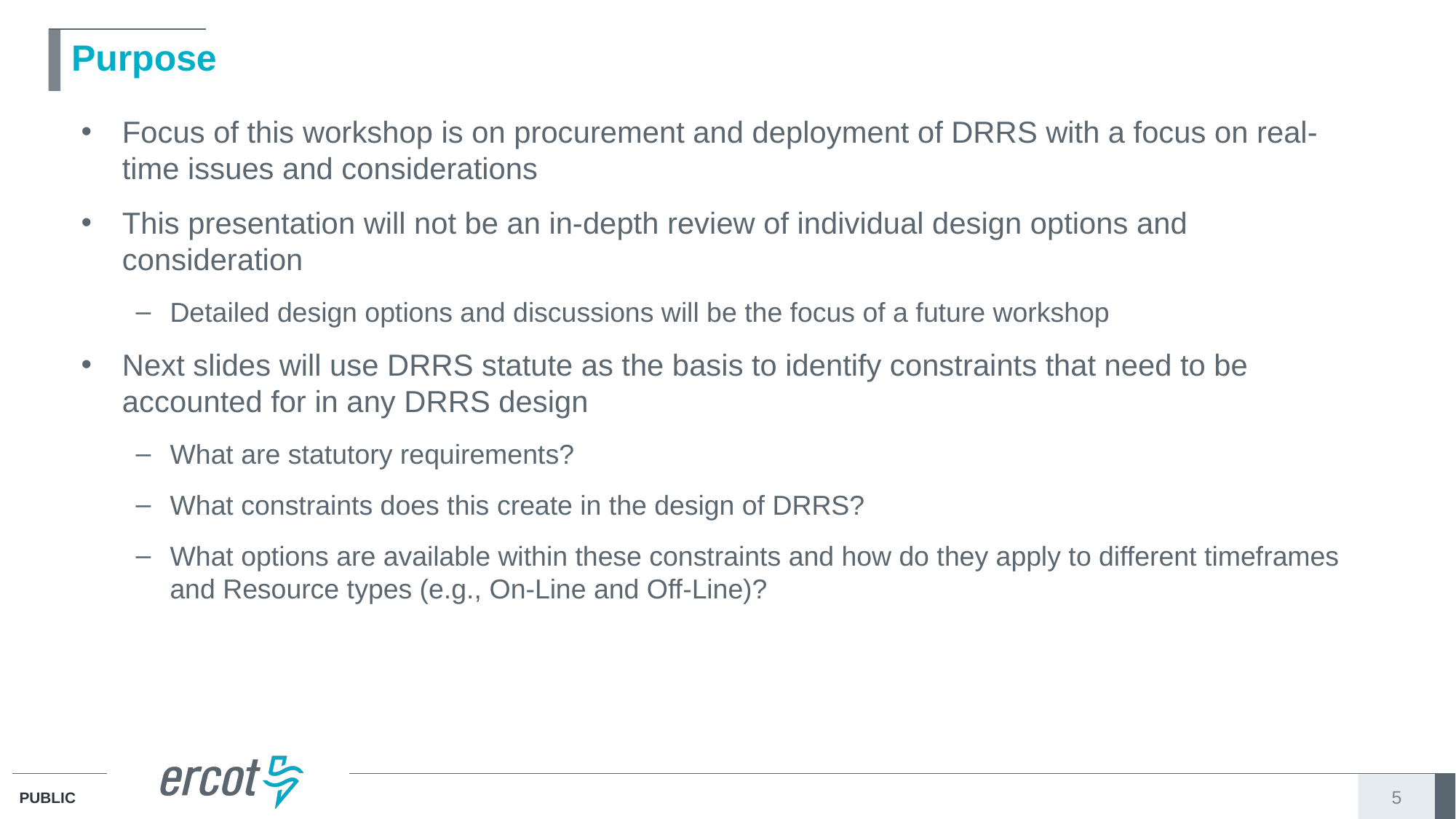

# Purpose
Focus of this workshop is on procurement and deployment of DRRS with a focus on real-time issues and considerations
This presentation will not be an in-depth review of individual design options and consideration
Detailed design options and discussions will be the focus of a future workshop
Next slides will use DRRS statute as the basis to identify constraints that need to be accounted for in any DRRS design
What are statutory requirements?
What constraints does this create in the design of DRRS?
What options are available within these constraints and how do they apply to different timeframes and Resource types (e.g., On-Line and Off-Line)?

5